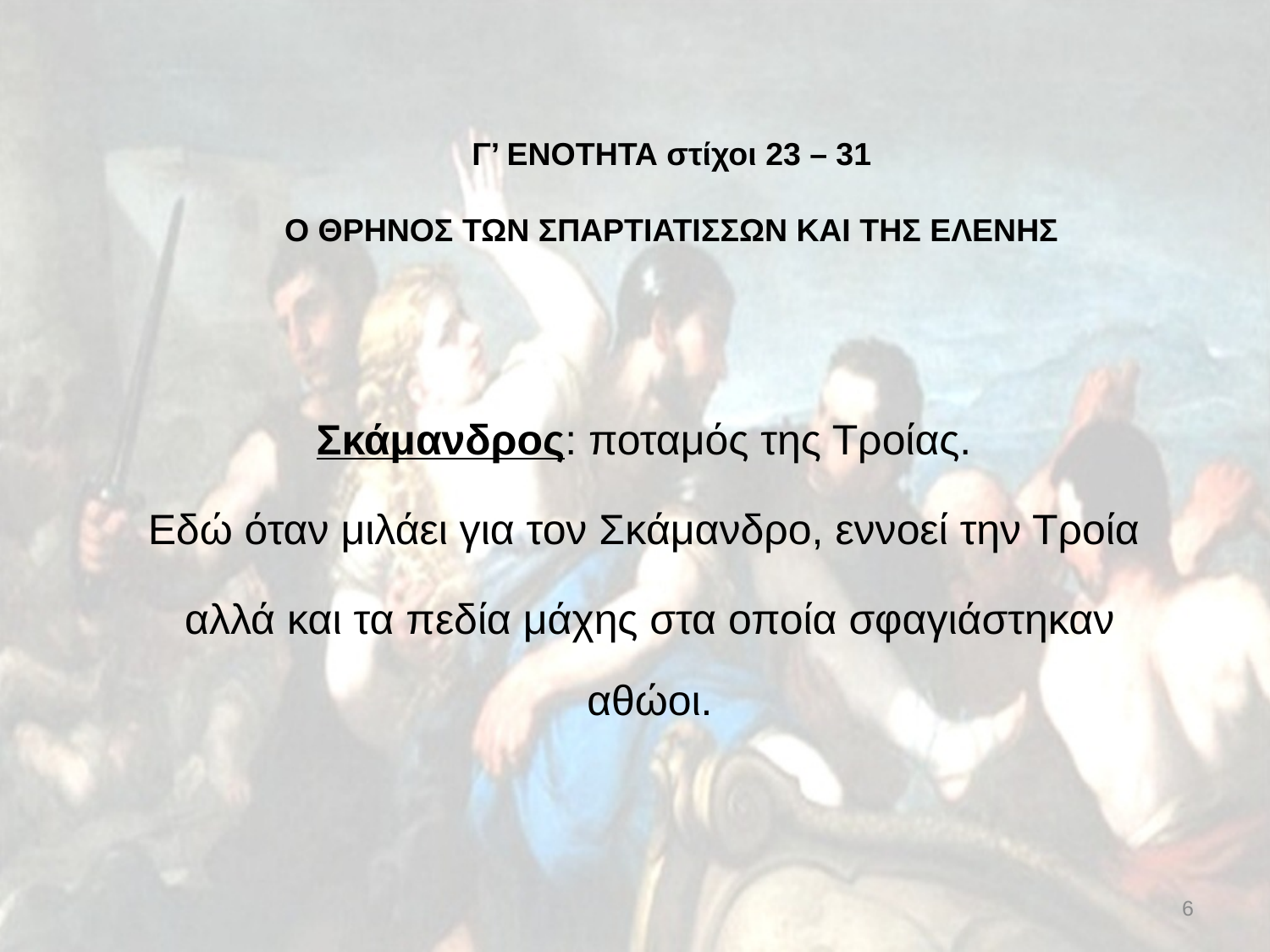

# Γ’ ΕΝΟΤΗΤΑ στίχοι 23 – 31 Ο ΘΡΗΝΟΣ ΤΩΝ ΣΠΑΡΤΙΑΤΙΣΣΩΝ ΚΑΙ ΤΗΣ ΕΛΕΝΗΣ
Σκάμανδρος: ποταμός της Τροίας.
Εδώ όταν μιλάει για τον Σκάμανδρο, εννοεί την Τροία
αλλά και τα πεδία μάχης στα οποία σφαγιάστηκαν αθώοι.

6